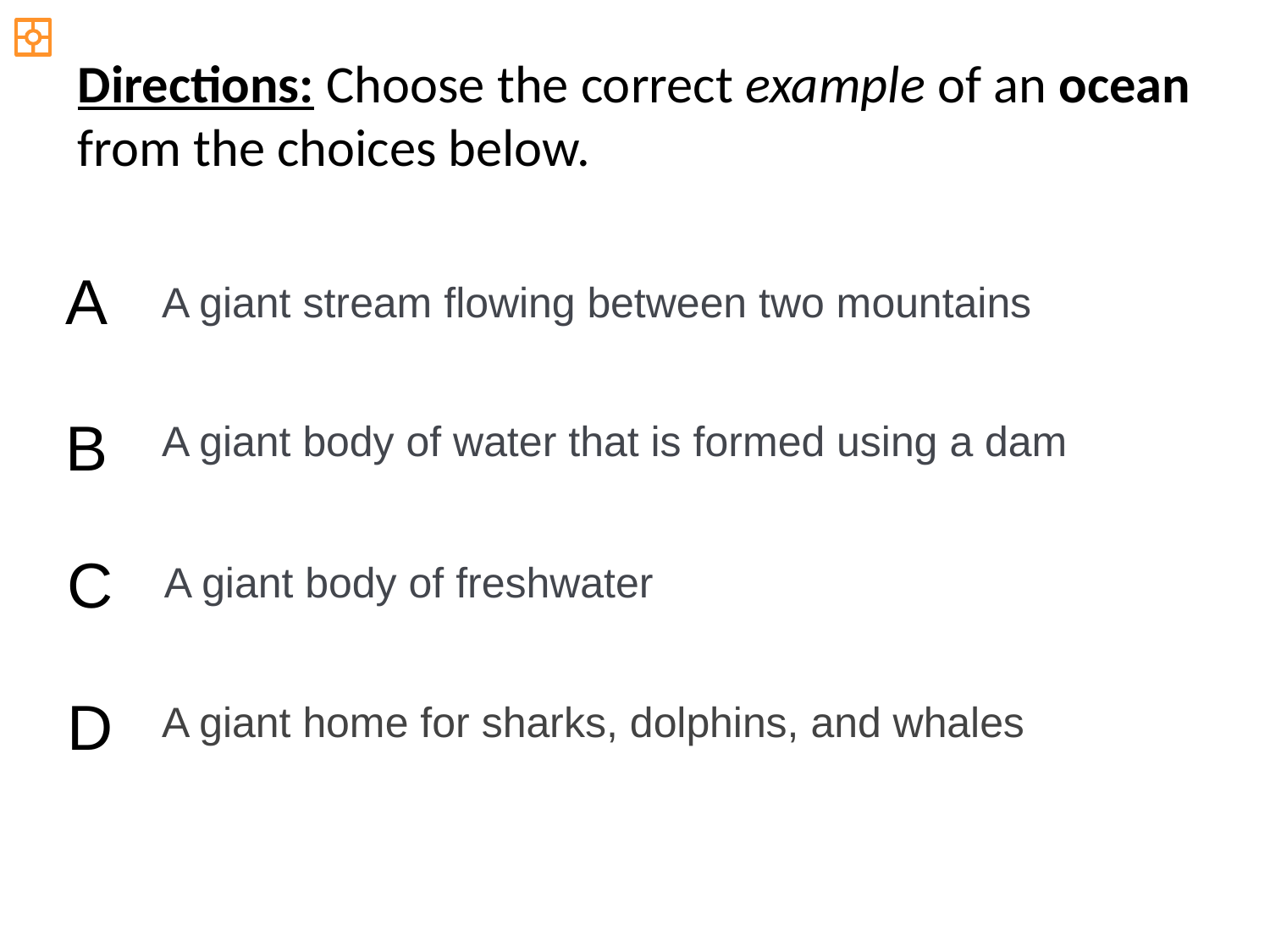

Directions: Choose the correct example of an ocean from the choices below.
A

A giant stream flowing between two mountains
B
A giant body of water that is formed using a dam
C
A giant body of freshwater
D
A giant home for sharks, dolphins, and whales